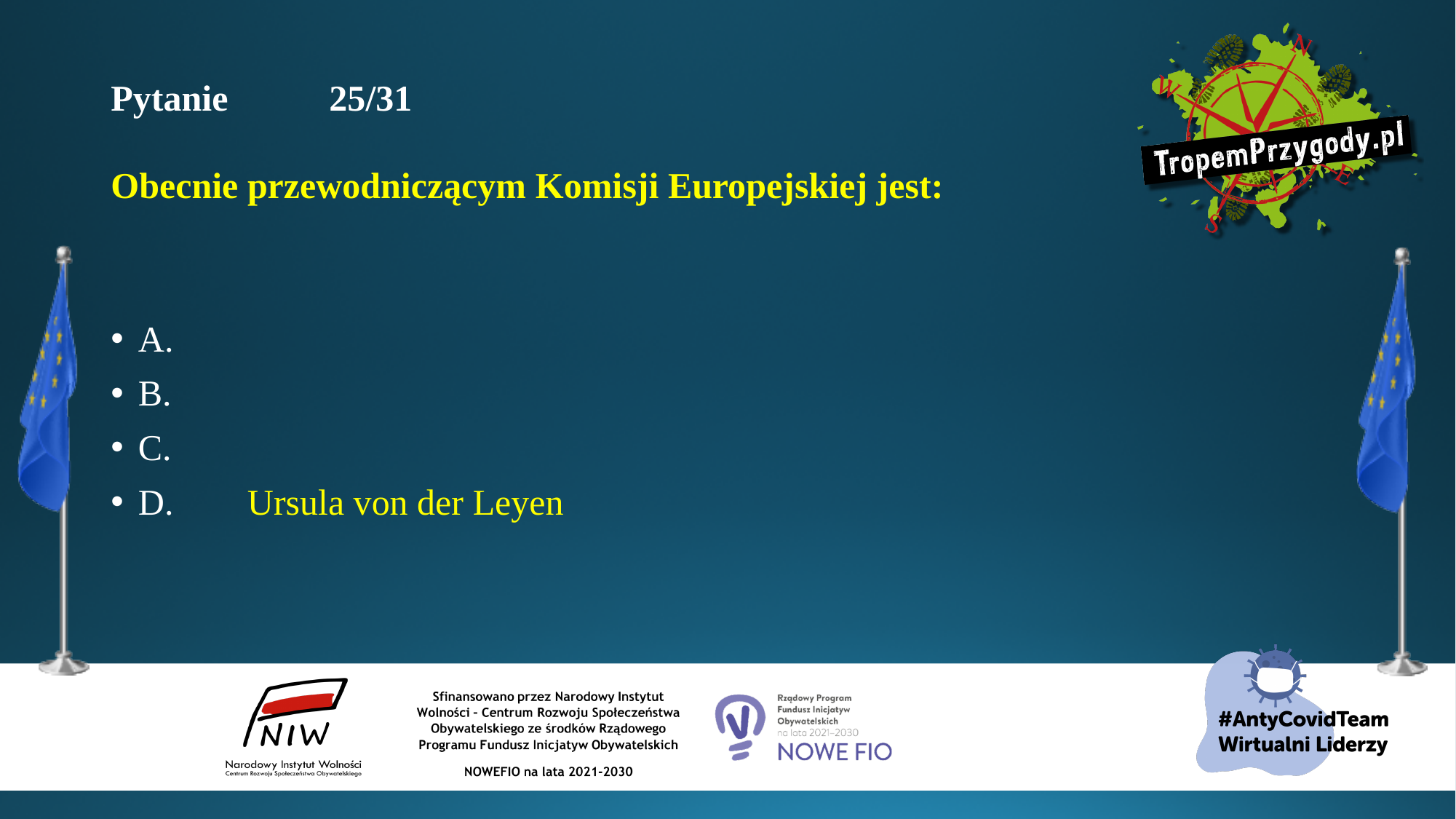

# Pytanie 	25/31 Obecnie przewodniczącym Komisji Europejskiej jest:
A.
B.
C.
D.	Ursula von der Leyen